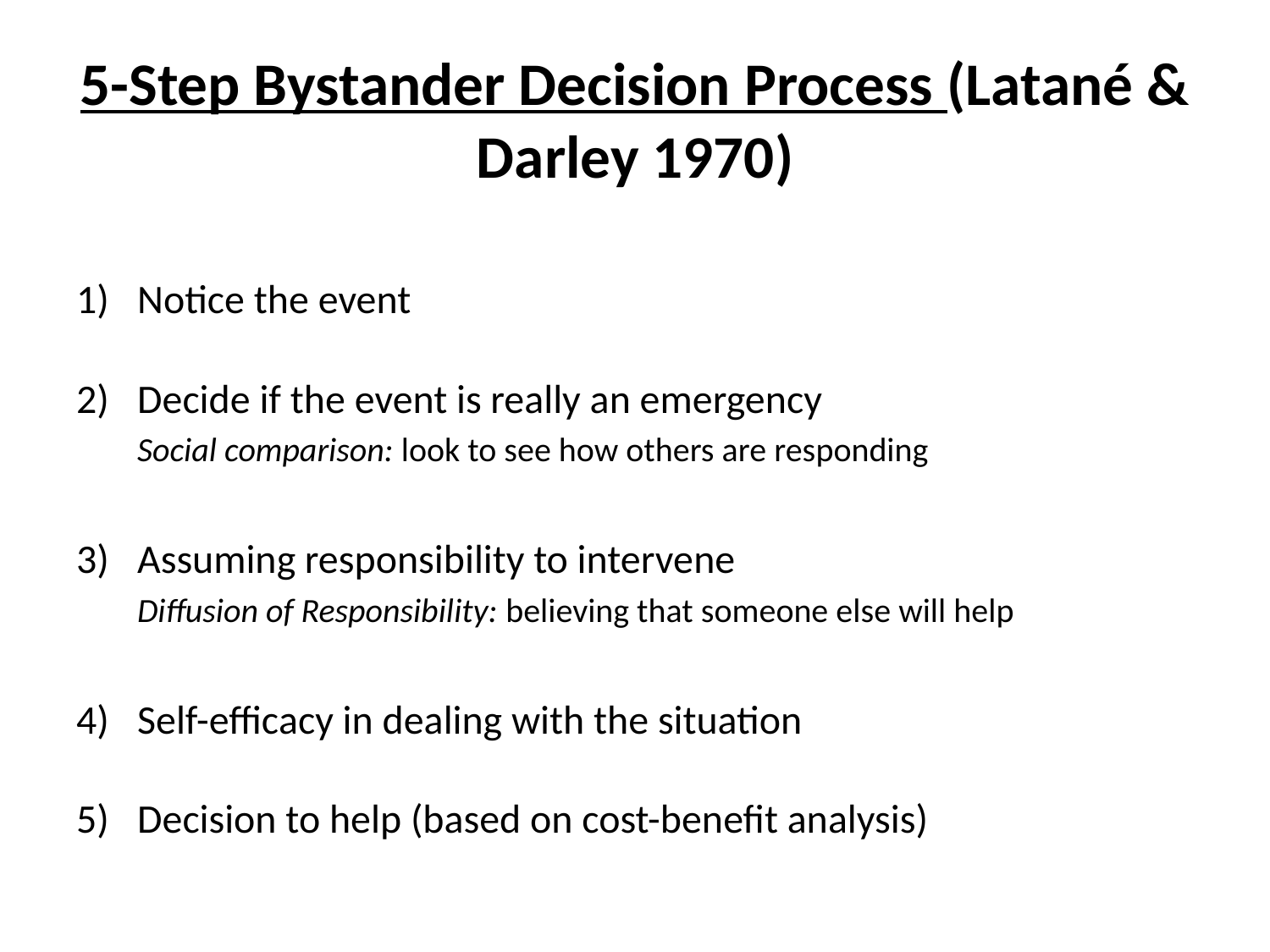

# 5-Step Bystander Decision Process (Latané & Darley 1970)

Notice the event

Decide if the event is really an emergency
Social comparison: look to see how others are responding

Assuming responsibility to intervene
Diffusion of Responsibility: believing that someone else will help

Self-efficacy in dealing with the situation

Decision to help (based on cost-benefit analysis)